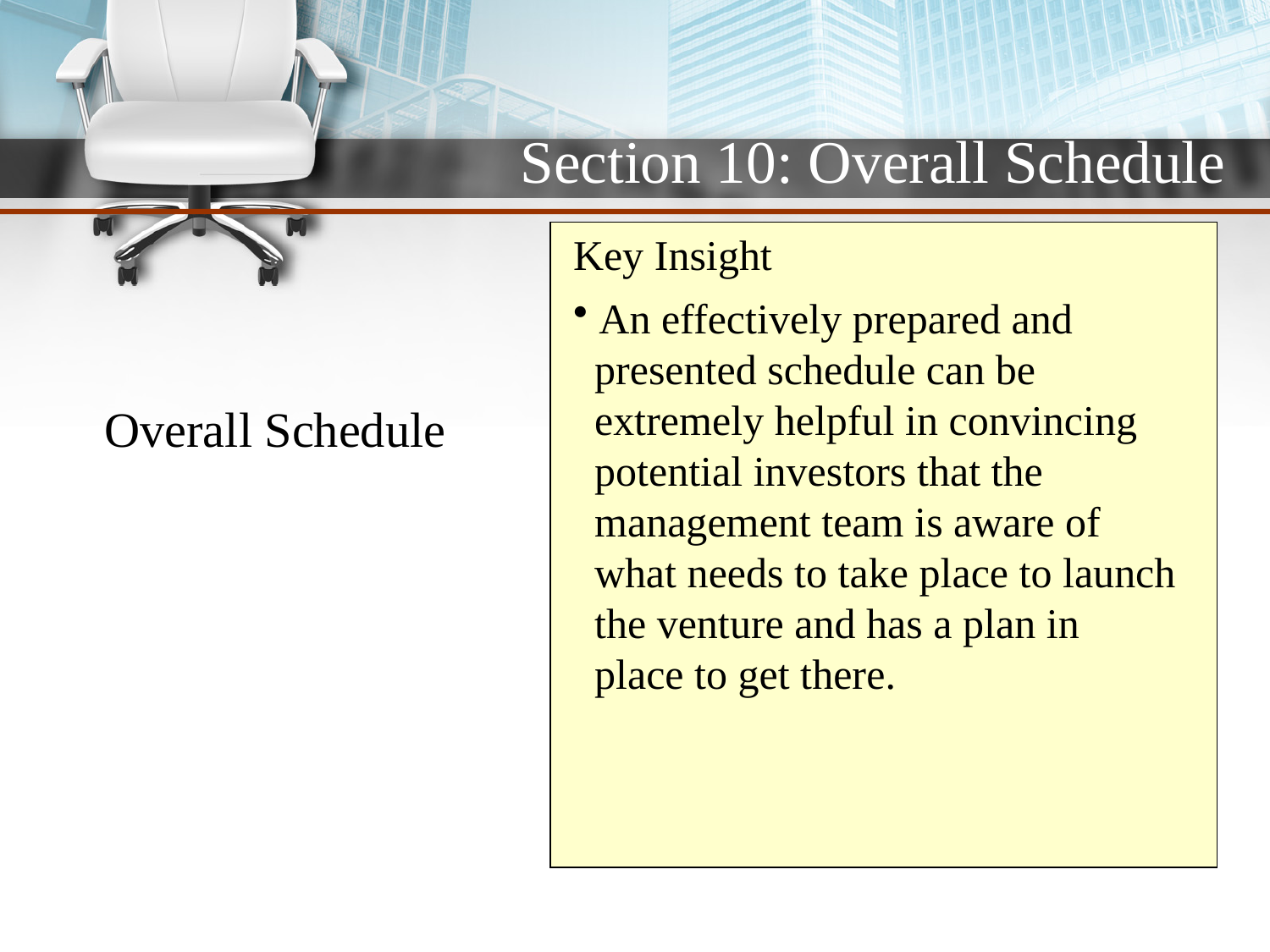

# Section 10: Overall Schedule

Key Insight
 An effectively prepared and
  presented schedule can be
  extremely helpful in convincing
  potential investors that the
  management team is aware of
  what needs to take place to launch
  the venture and has a plan in
  place to get there.
Overall Schedule